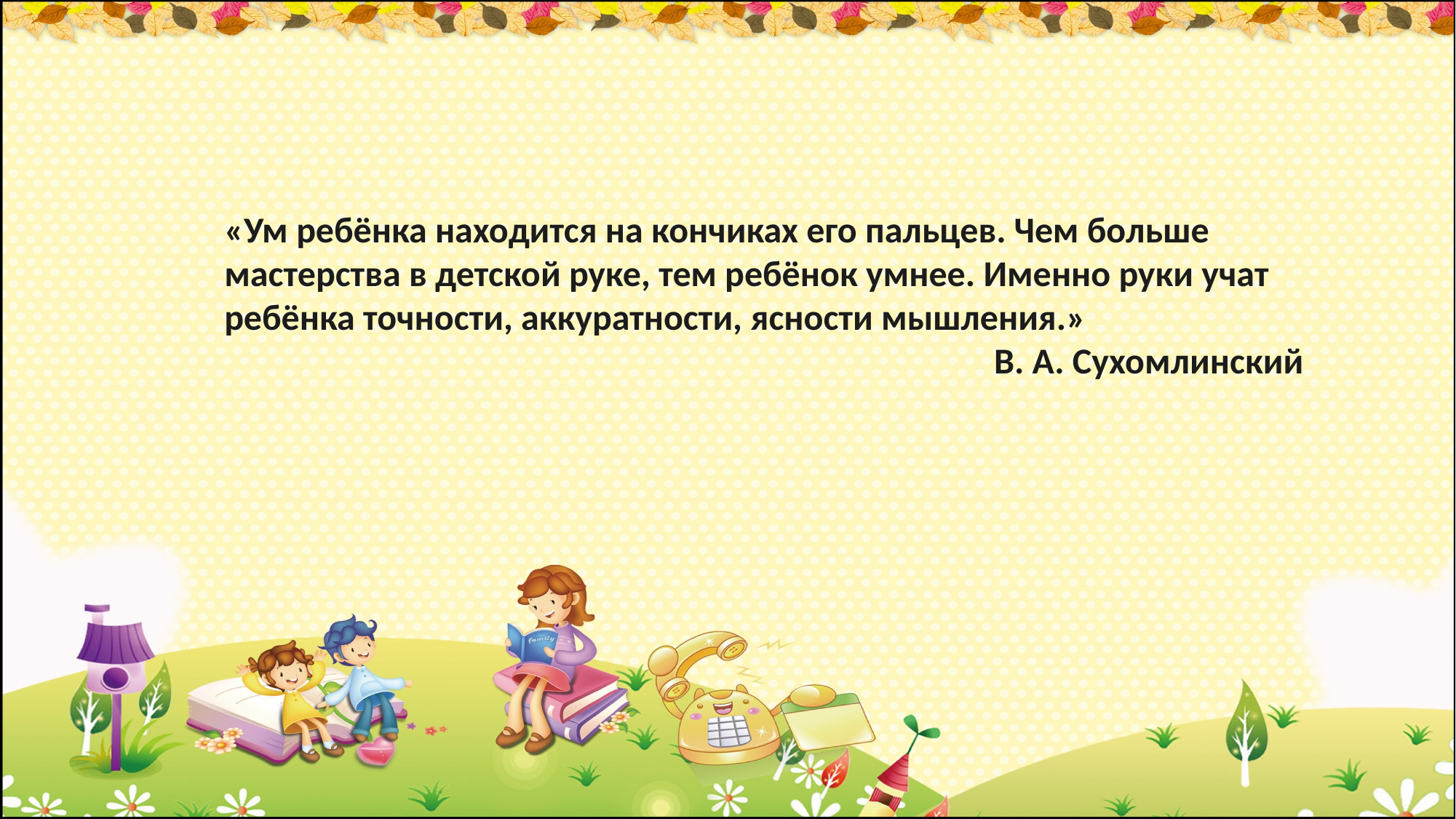

«Ум ребёнка находится на кончиках его пальцев. Чем больше мастерства в детской руке, тем ребёнок умнее. Именно руки учат ребёнка точности, аккуратности, ясности мышления.»
                                                                                              В. А. Сухомлинский